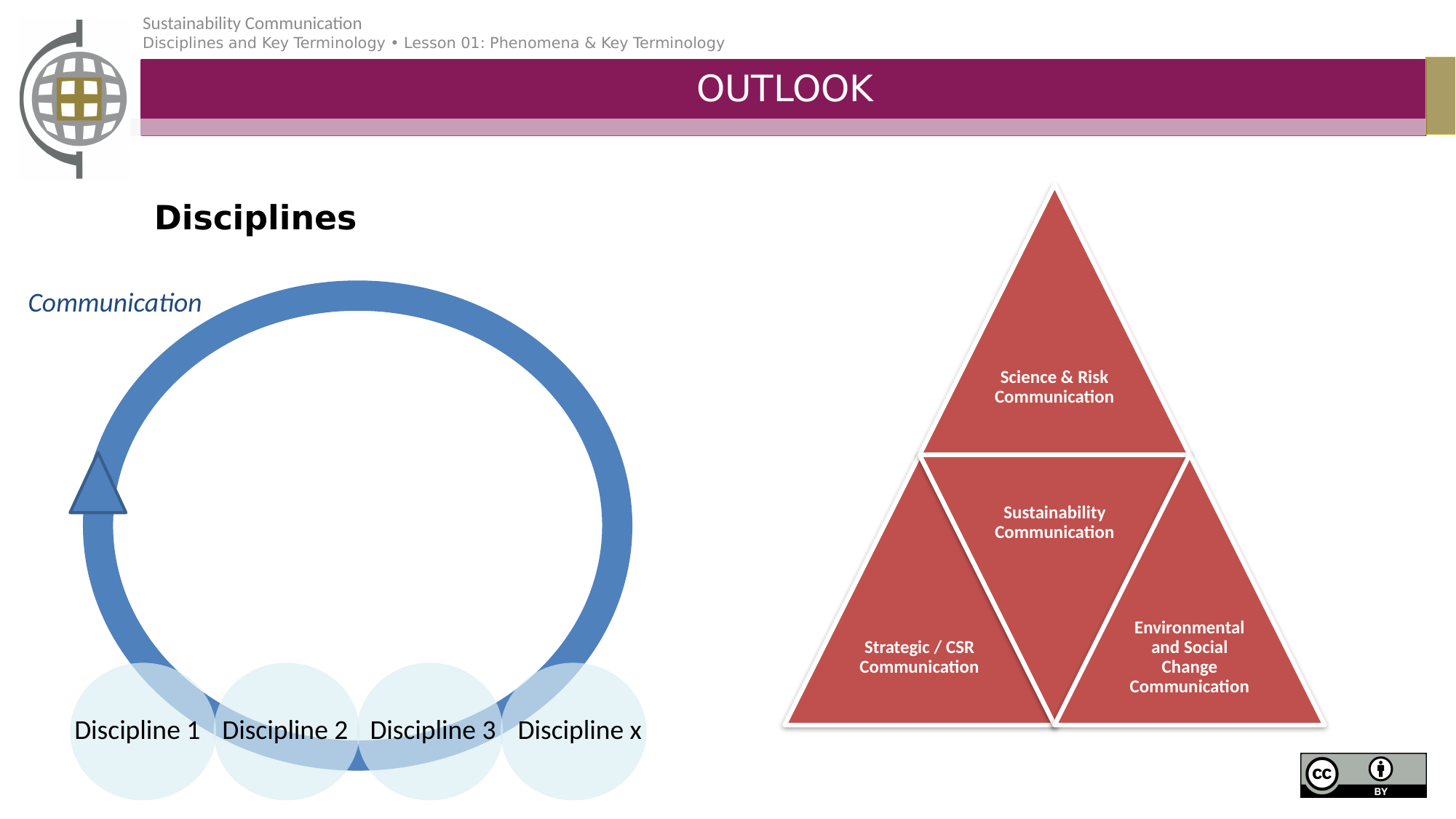

# OUTLOOK
Science & Risk Communication
Strategic / CSR Communication
Sustainability Communication
Environmental and Social Change Communication
Disciplines

Communication

Discipline 1
Discipline 2
Discipline 3
Discipline x